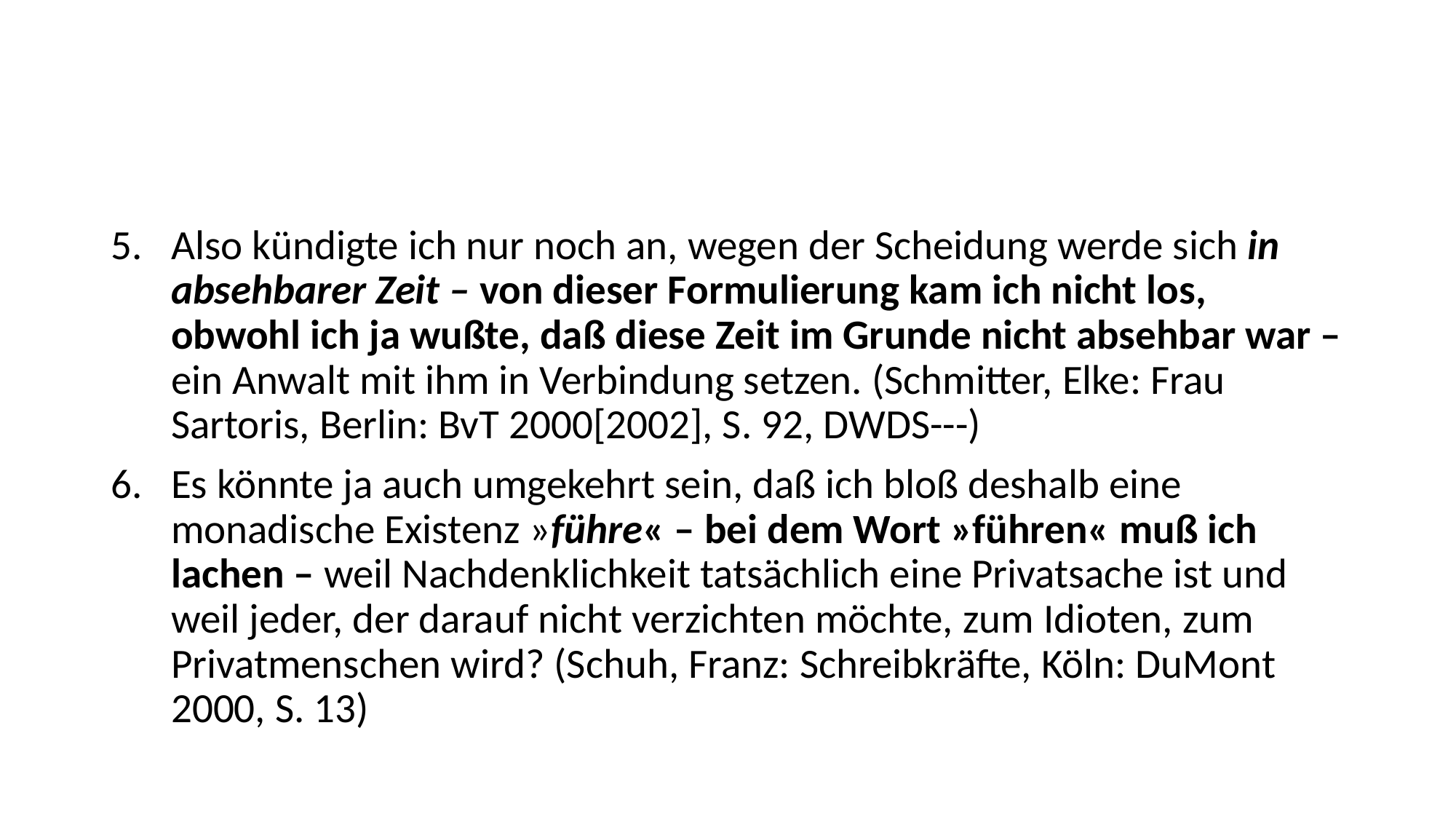

#
Also kündigte ich nur noch an, wegen der Scheidung werde sich in absehbarer Zeit – von dieser Formulierung kam ich nicht los, obwohl ich ja wußte, daß diese Zeit im Grunde nicht absehbar war – ein Anwalt mit ihm in Verbindung setzen. (Schmitter, Elke: Frau Sartoris, Berlin: BvT 2000[2002], S. 92, DWDS---)
Es könnte ja auch umgekehrt sein, daß ich bloß deshalb eine monadische Existenz »führe« – bei dem Wort »führen« muß ich lachen – weil Nachdenklichkeit tatsächlich eine Privatsache ist und weil jeder, der darauf nicht verzichten möchte, zum Idioten, zum Privatmenschen wird? (Schuh, Franz: Schreibkräfte, Köln: DuMont 2000, S. 13)